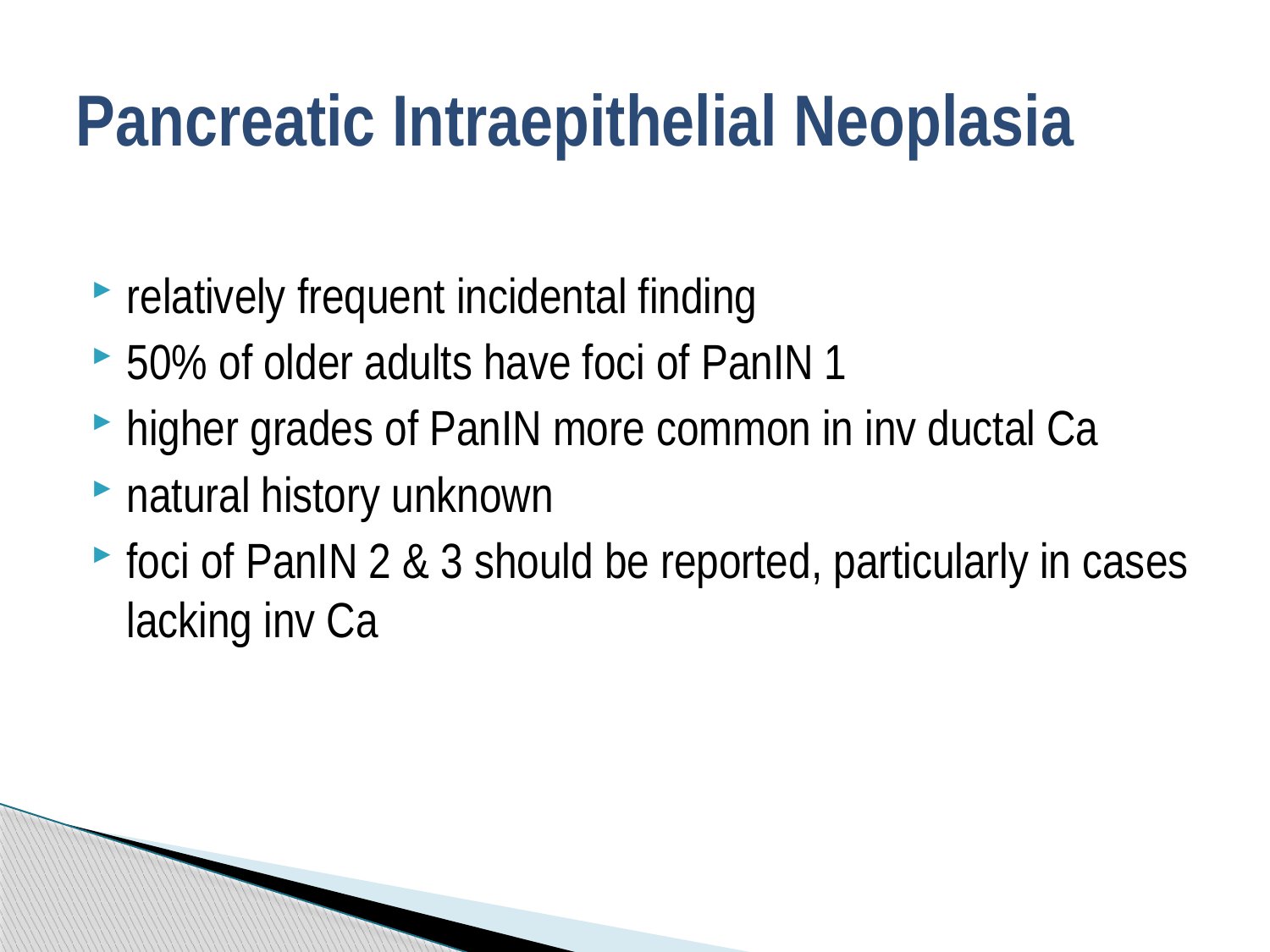

# Pancreatic Intraepithelial Neoplasia
relatively frequent incidental finding
50% of older adults have foci of PanIN 1
higher grades of PanIN more common in inv ductal Ca
natural history unknown
foci of PanIN 2 & 3 should be reported, particularly in cases lacking inv Ca